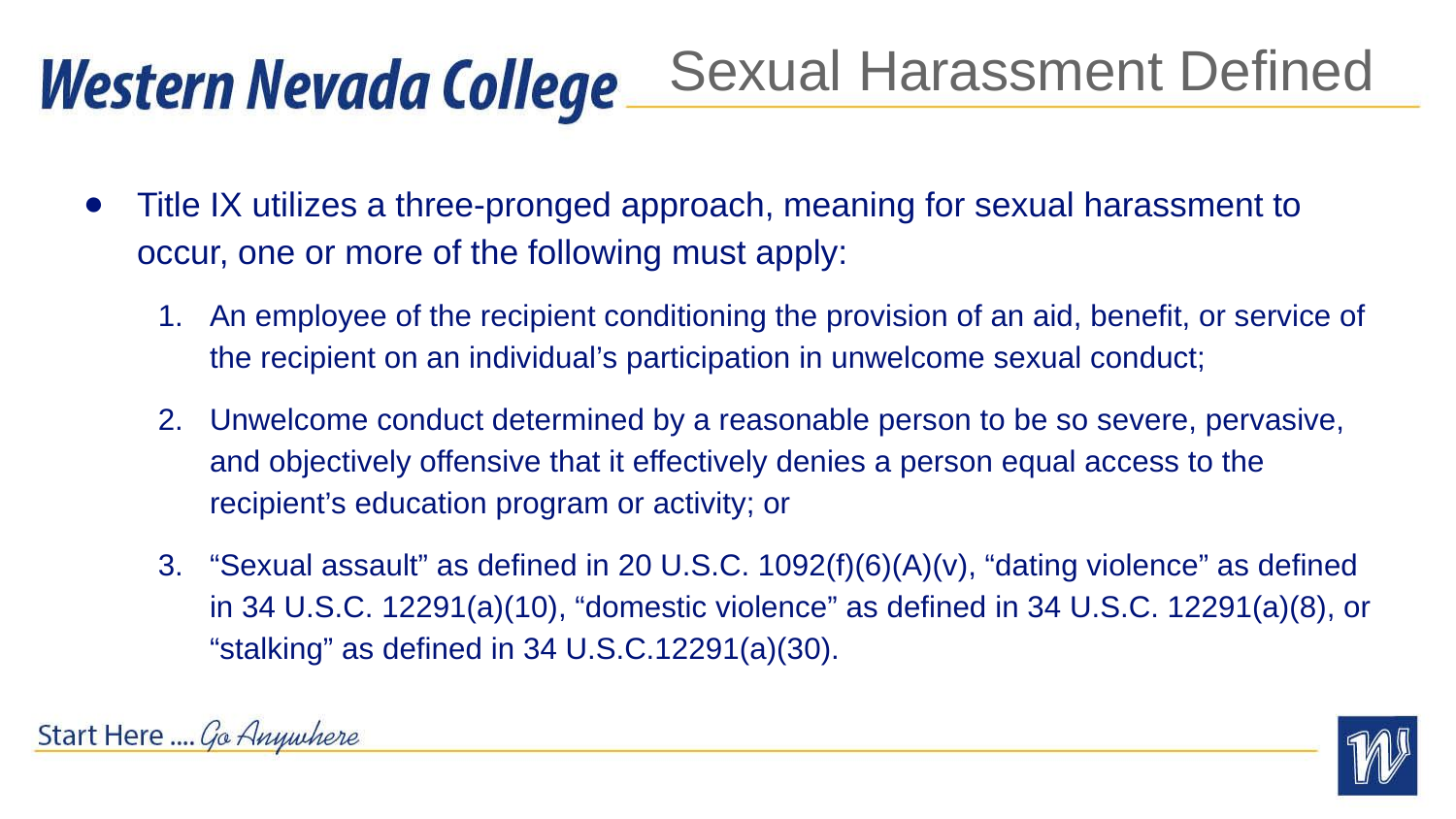

# Sexual Harassment Defined
Title IX utilizes a three-pronged approach, meaning for sexual harassment to occur, one or more of the following must apply:
An employee of the recipient conditioning the provision of an aid, benefit, or service of the recipient on an individual’s participation in unwelcome sexual conduct;
Unwelcome conduct determined by a reasonable person to be so severe, pervasive, and objectively offensive that it effectively denies a person equal access to the recipient’s education program or activity; or
“Sexual assault” as defined in 20 U.S.C. 1092(f)(6)(A)(v), “dating violence” as defined in 34 U.S.C. 12291(a)(10), “domestic violence” as defined in 34 U.S.C. 12291(a)(8), or “stalking” as defined in 34 U.S.C.12291(a)(30).